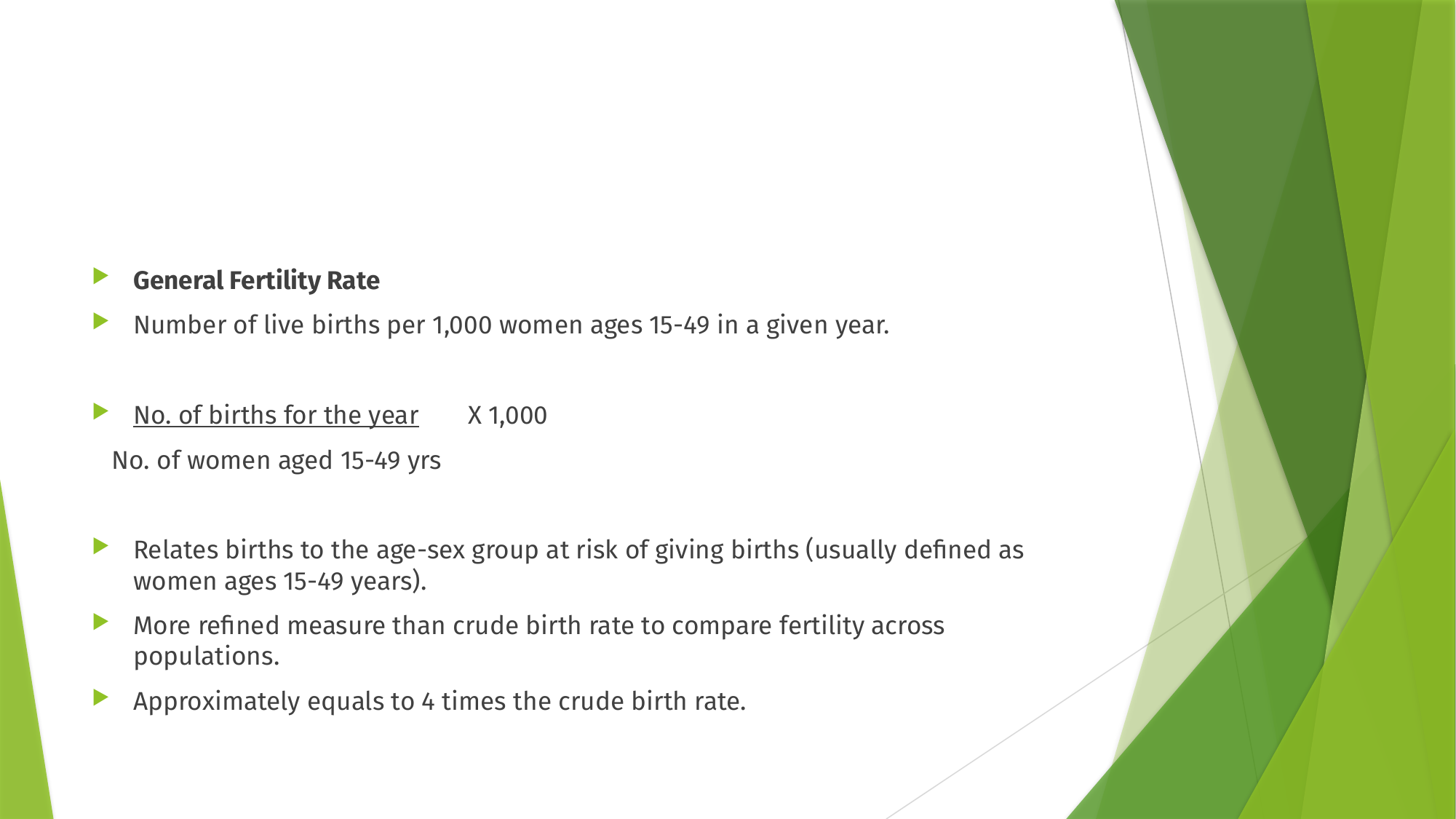

#
General Fertility Rate
Number of live births per 1,000 women ages 15-49 in a given year.

No. of births for the year	    X 1,000
   No. of women aged 15-49 yrs

Relates births to the age-sex group at risk of giving births (usually defined as women ages 15-49 years).
More refined measure than crude birth rate to compare fertility across populations.
Approximately equals to 4 times the crude birth rate.